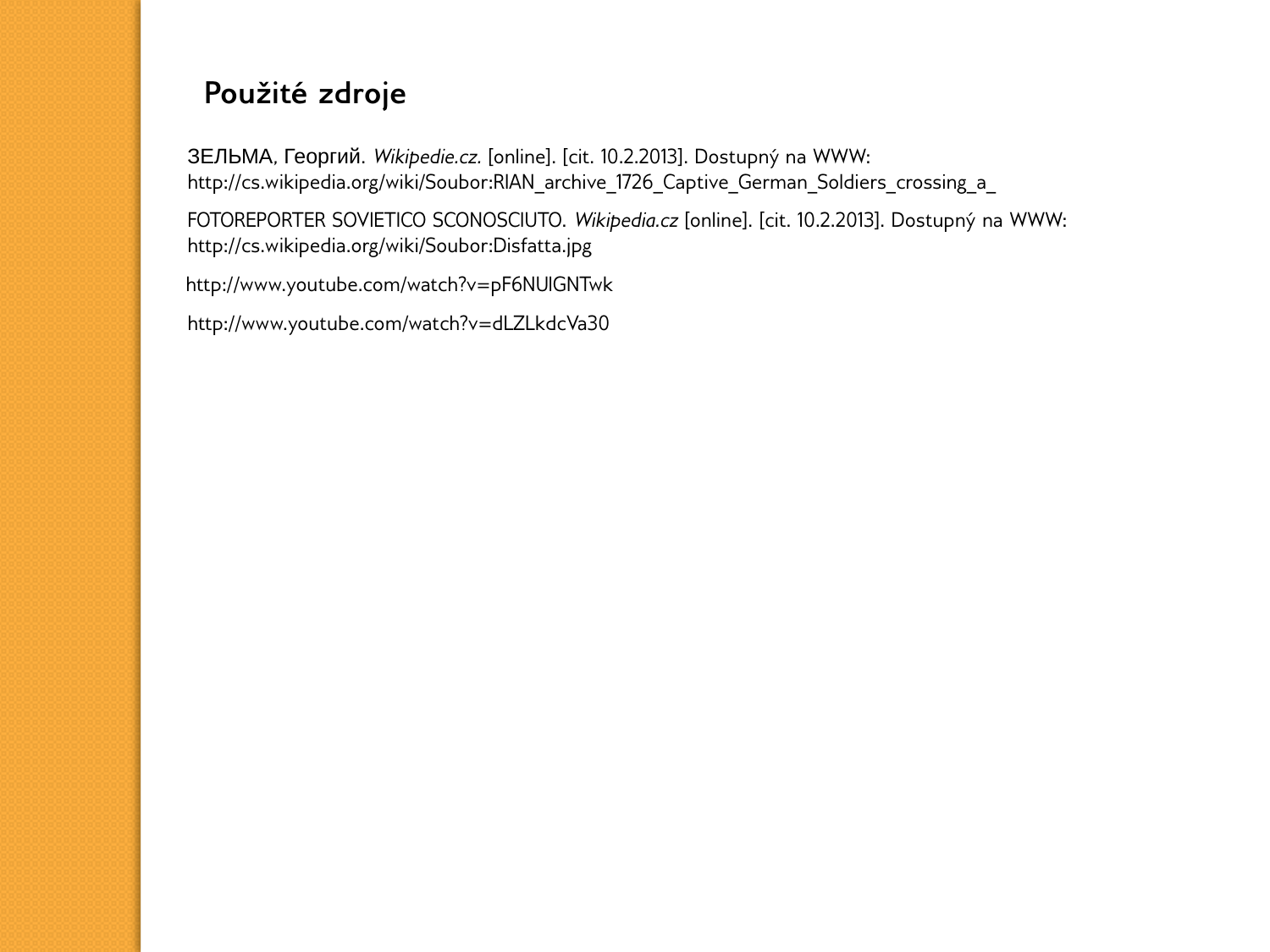

Použité zdroje
ЗЕЛЬМА, Георгий. Wikipedie.cz. [online]. [cit. 10.2.2013]. Dostupný na WWW: http://cs.wikipedia.org/wiki/Soubor:RIAN_archive_1726_Captive_German_Soldiers_crossing_a_
FOTOREPORTER SOVIETICO SCONOSCIUTO. Wikipedia.cz [online]. [cit. 10.2.2013]. Dostupný na WWW: http://cs.wikipedia.org/wiki/Soubor:Disfatta.jpg
http://www.youtube.com/watch?v=pF6NUlGNTwk
http://www.youtube.com/watch?v=dLZLkdcVa30